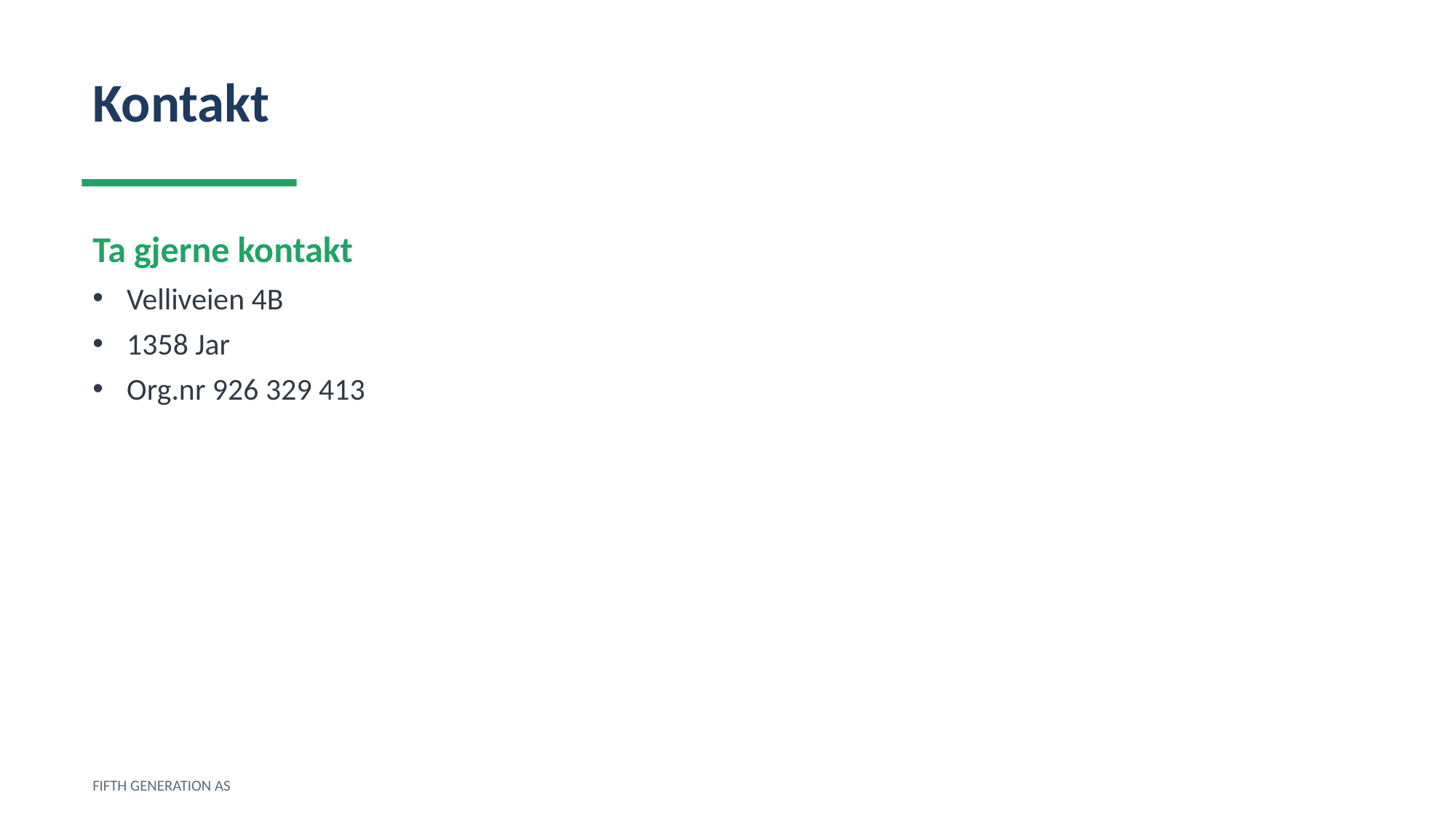

Kontakt

Ta gjerne kontakt
Velliveien 4B
1358 Jar
Org.nr 926 329 413
FIFTH GENERATION AS